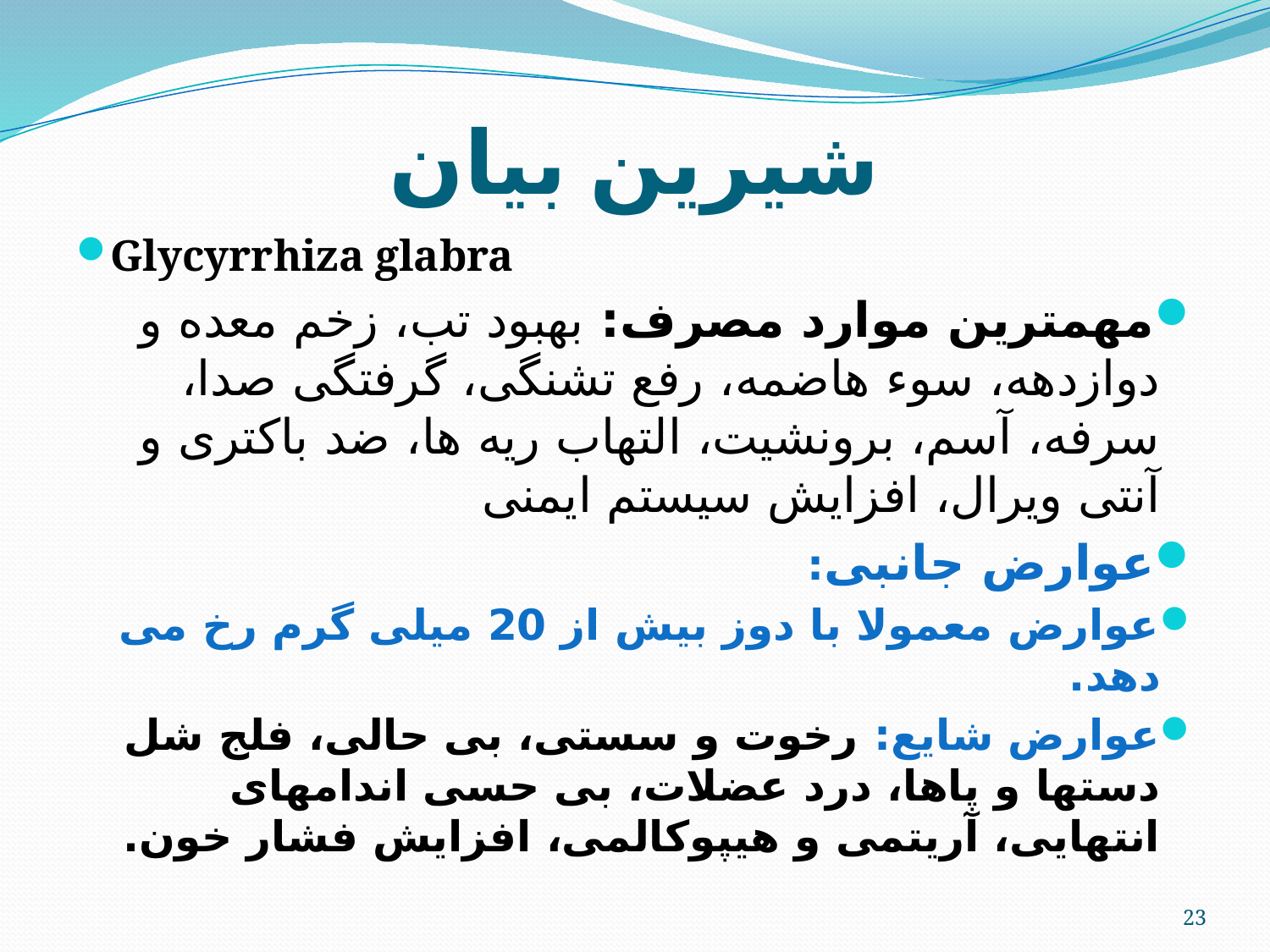

# شیرین بیان
Glycyrrhiza glabra
مهمترین موارد مصرف: بهبود تب، زخم معده و دوازدهه، سوء هاضمه، رفع تشنگی، گرفتگی صدا، سرفه، آسم، برونشیت، التهاب ریه ها، ضد باکتری و آنتی ویرال، افزایش سیستم ایمنی
عوارض جانبی:
عوارض معمولا با دوز بیش از 20 میلی گرم رخ می دهد.
عوارض شایع: رخوت و سستی، بی حالی، فلج شل دستها و پاها، درد عضلات، بی حسی اندامهای انتهایی، آریتمی و هیپوکالمی، افزایش فشار خون.
23